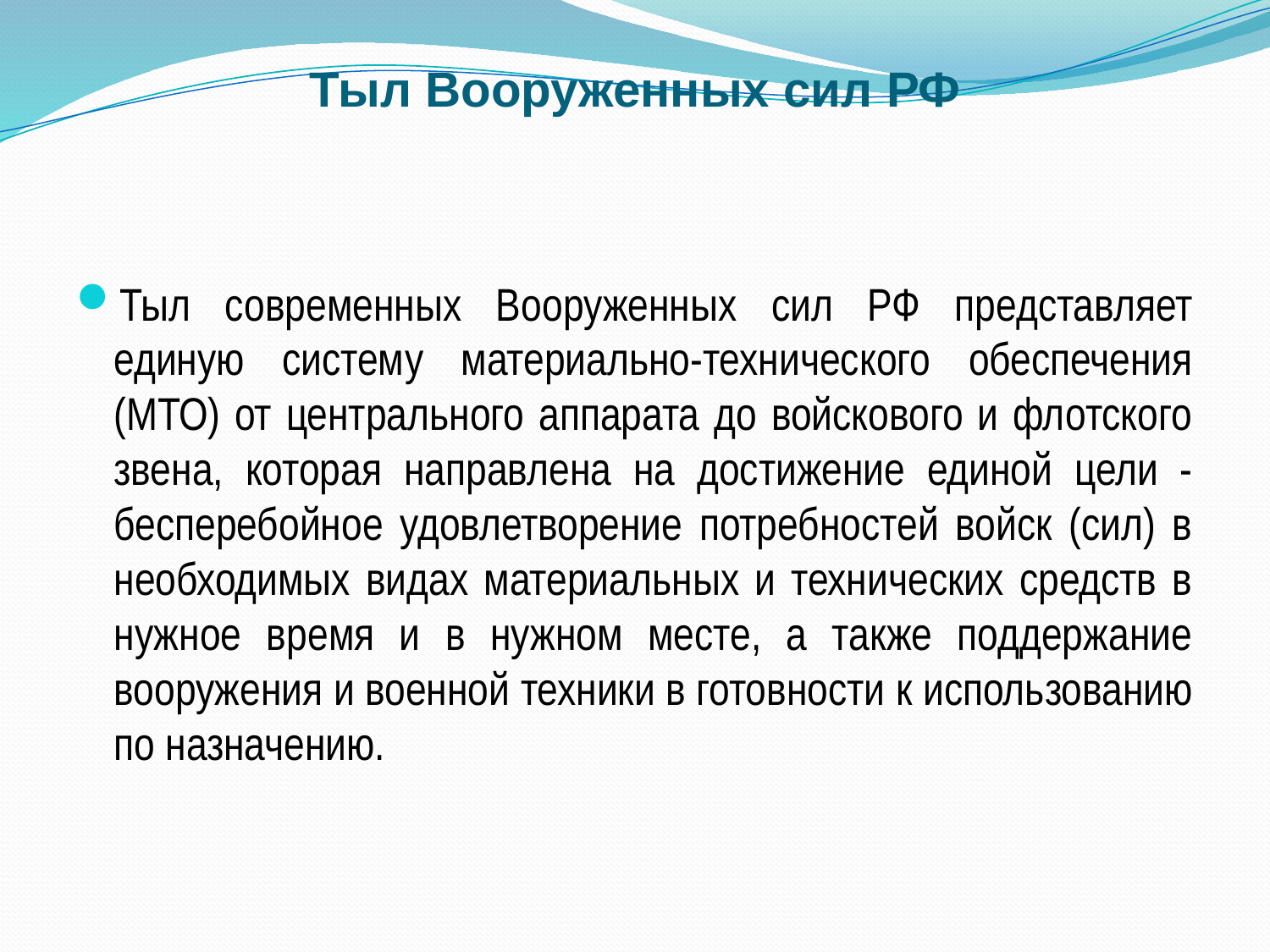

# Тыл Вооруженных сил РФ
Тыл современных Вооруженных сил РФ представляет единую систему материально-технического обеспечения (МТО) от центрального аппарата до войскового и флотского звена, которая направлена на достижение единой цели - бесперебойное удовлетворение потребностей войск (сил) в необходимых видах материальных и технических средств в нужное время и в нужном месте, а также поддержание вооружения и военной техники в готовности к использованию по назначению.